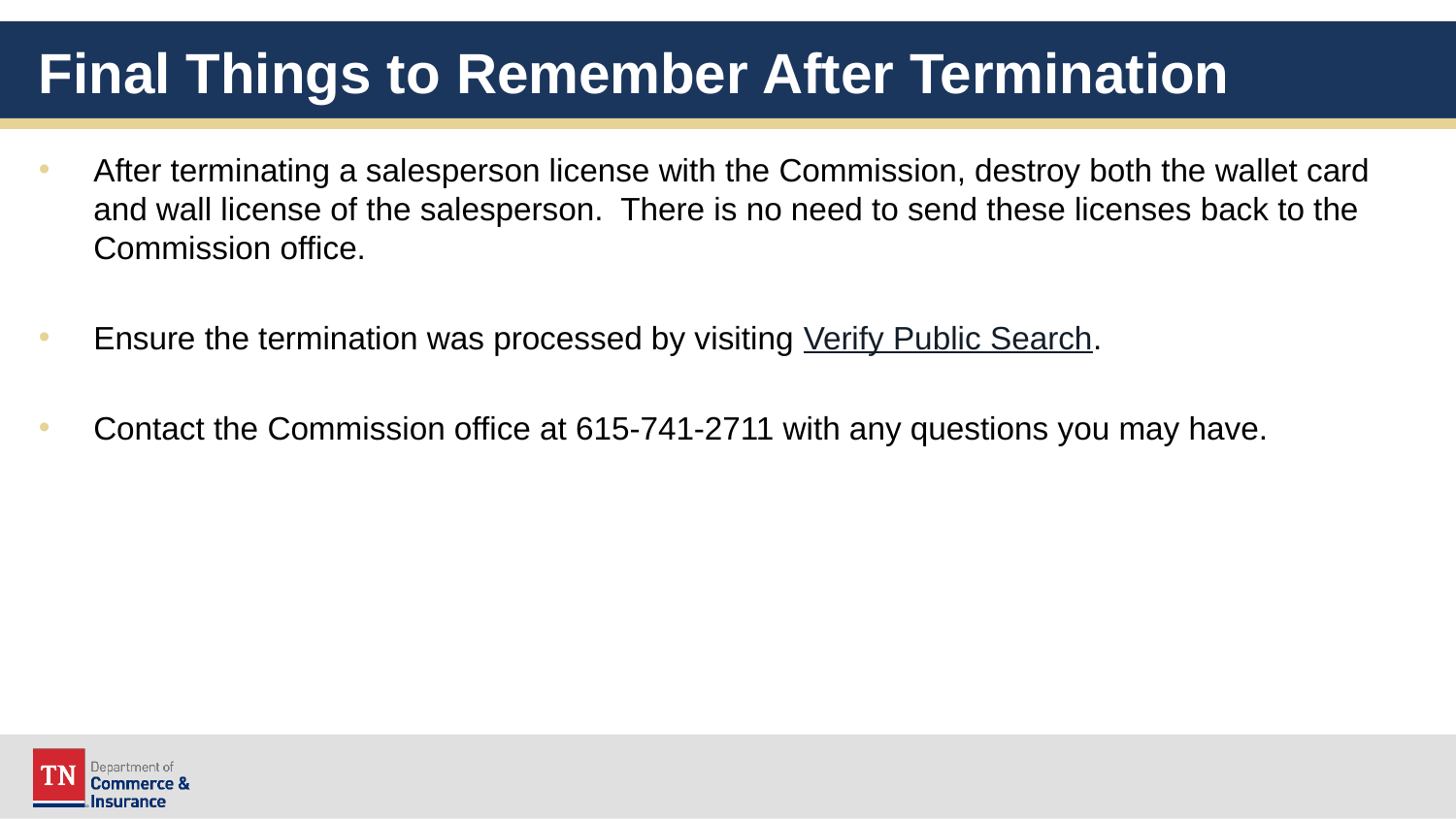

# Final Things to Remember After Termination
After terminating a salesperson license with the Commission, destroy both the wallet card and wall license of the salesperson.  There is no need to send these licenses back to the Commission office.

Ensure the termination was processed by visiting Verify Public Search.

Contact the Commission office at 615-741-2711 with any questions you may have.